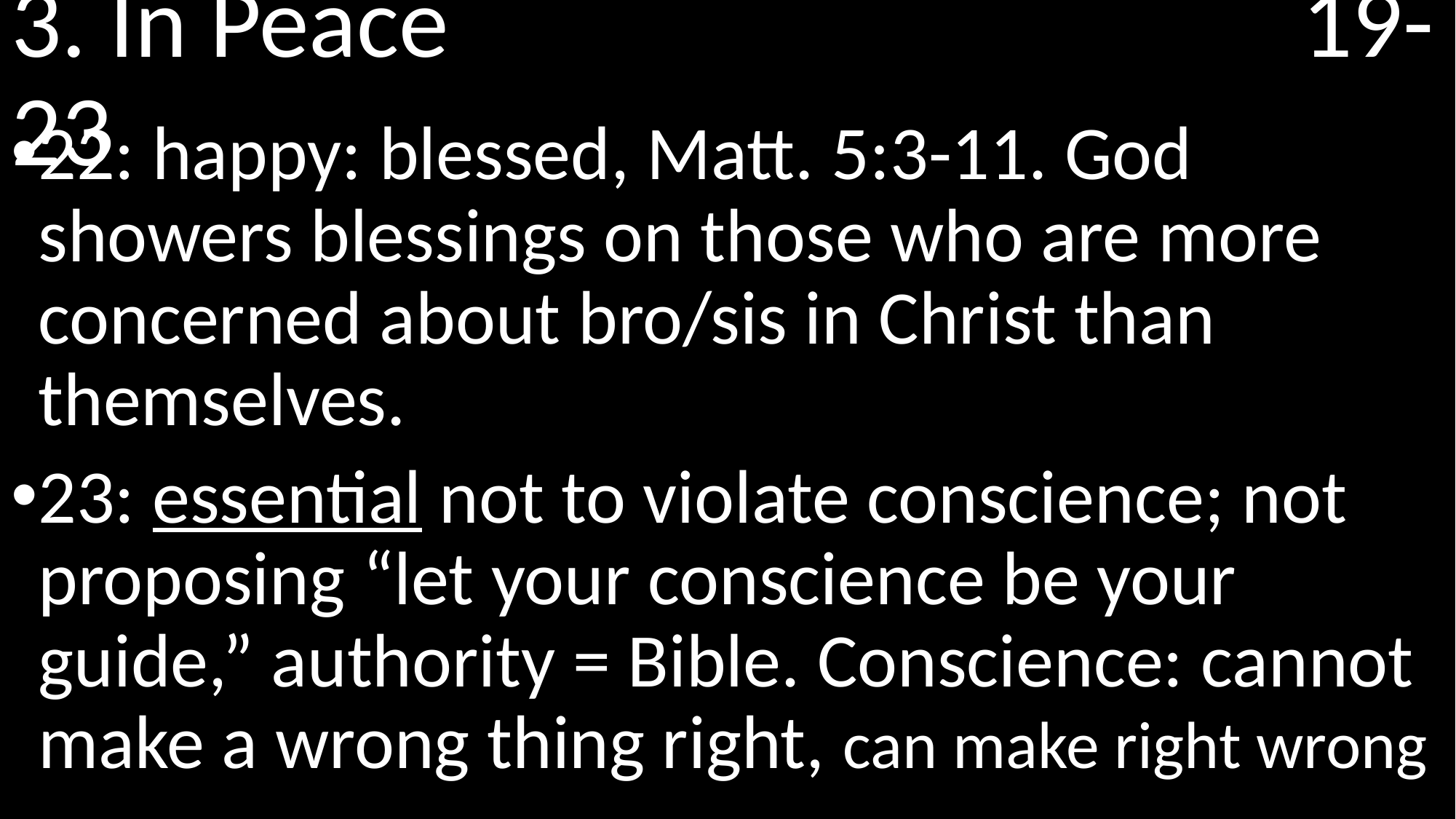

# 3. In Peace							    19-23
22: happy: blessed, Matt. 5:3-11. God showers blessings on those who are more concerned about bro/sis in Christ than themselves.
23: essential not to violate conscience; not proposing “let your conscience be your guide,” authority = Bible. Conscience: cannot make a wrong thing right, can make right wrong